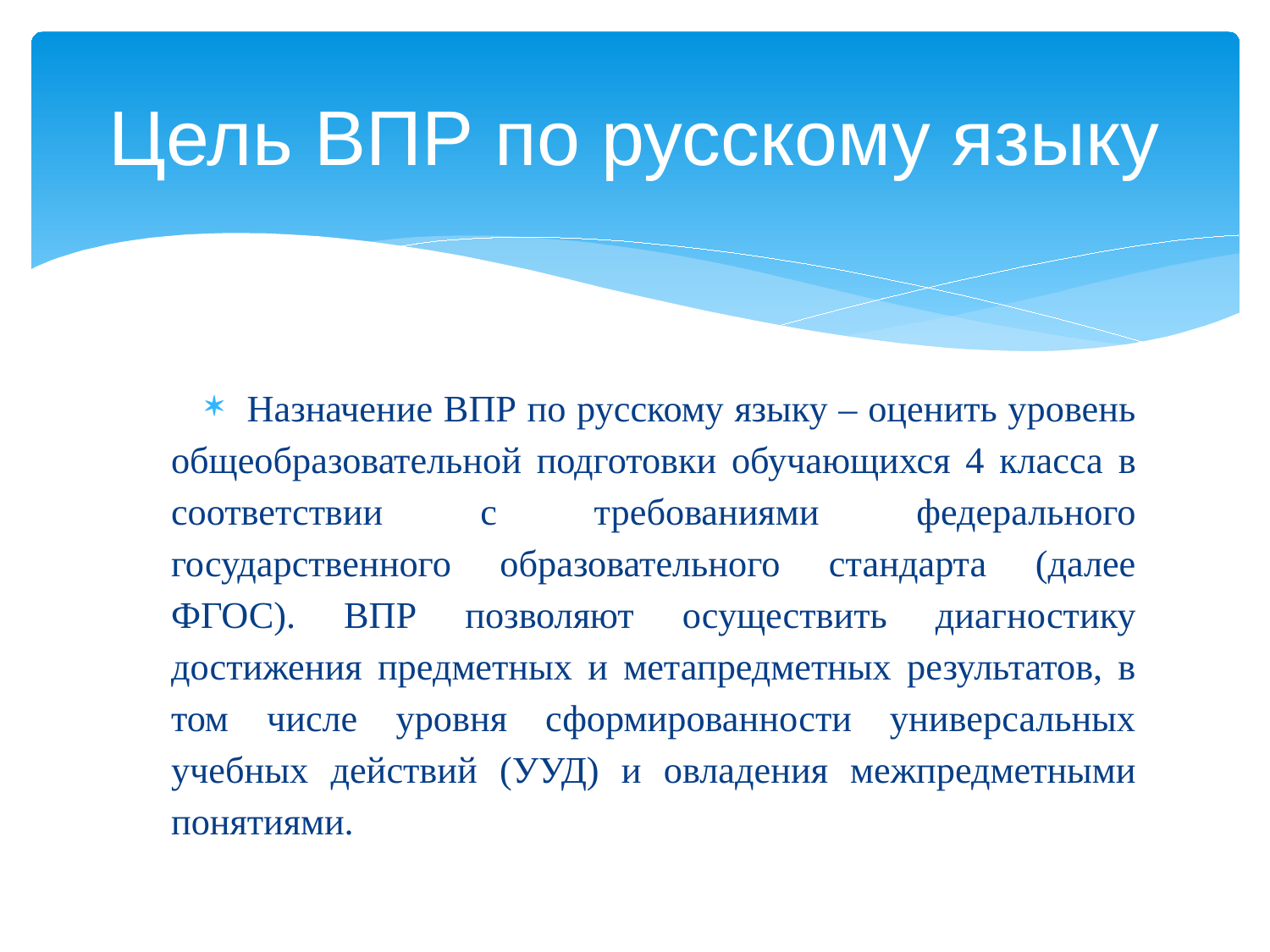

# Цель ВПР по русскому языку
Назначение ВПР по русскому языку – оценить уровень общеобразовательной подготовки обучающихся 4 класса в соответствии с требованиями федерального государственного образовательного стандарта (далее ФГОС). ВПР позволяют осуществить диагностику достижения предметных и метапредметных результатов, в том числе уровня сформированности универсальных учебных действий (УУД) и овладения межпредметными понятиями.